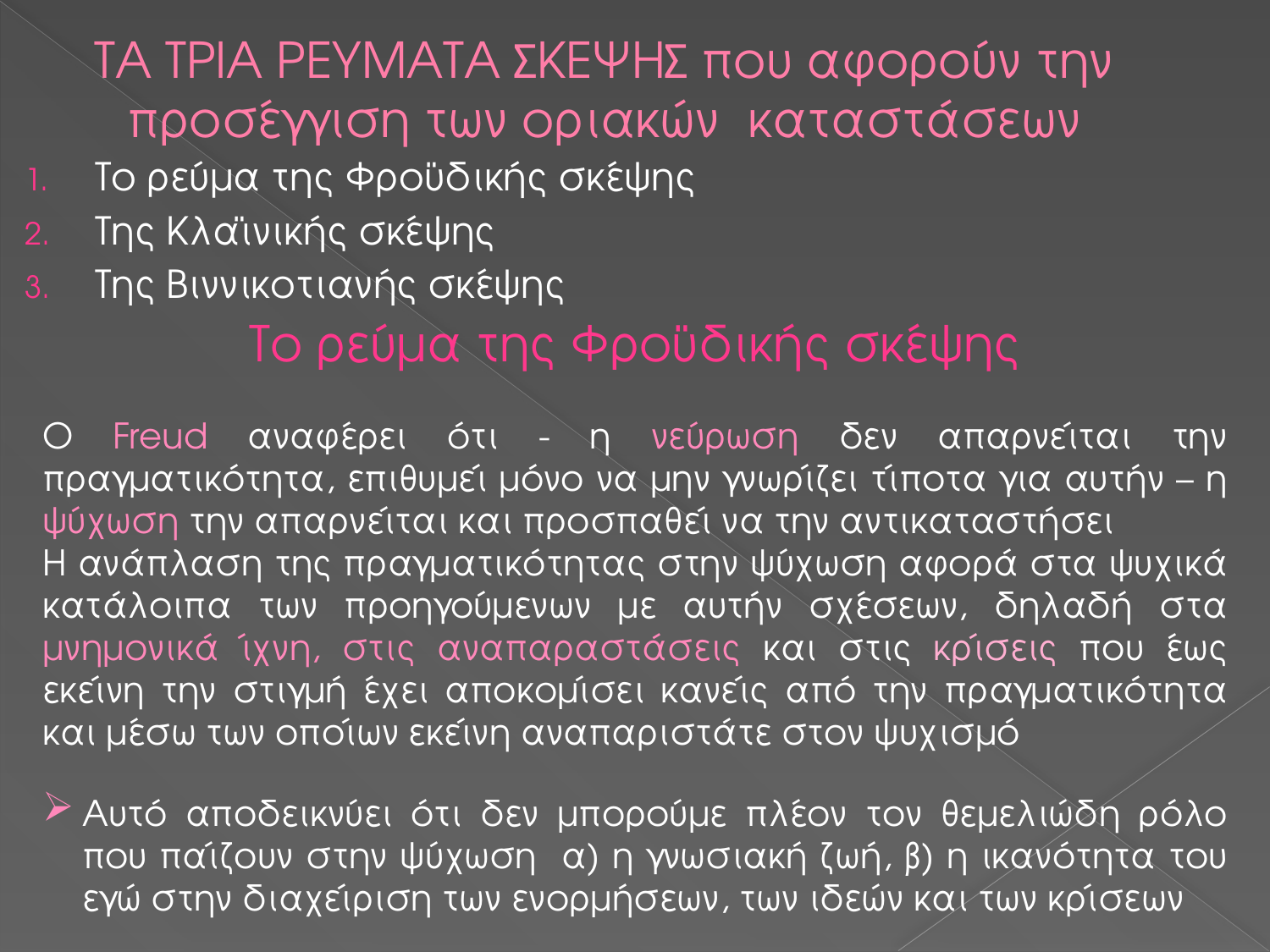

# ΤΑ ΤΡΙΑ ΡΕΥΜΑΤΑ ΣΚΕΨΗΣ που αφορούν την προσέγγιση των οριακών  καταστάσεων
Το ρεύμα της Φροϋδικής σκέψης
Της Κλαϊνικής σκέψης
Της Βιννικοτιανής σκέψης

Το ρεύμα της Φροϋδικής σκέψης

Ο Freud αναφέρει ότι - η νεύρωση δεν απαρνείται την πραγματικότητα, επιθυμεί μόνο να μην γνωρίζει τίποτα για αυτήν – η ψύχωση την απαρνείται και προσπαθεί να την αντικαταστήσει
Η ανάπλαση της πραγματικότητας στην ψύχωση αφορά στα ψυχικά κατάλοιπα των προηγούμενων με αυτήν σχέσεων, δηλαδή στα μνημονικά ίχνη, στις αναπαραστάσεις και στις κρίσεις που έως εκείνη την στιγμή έχει αποκομίσει κανείς από την πραγματικότητα και μέσω των οποίων εκείνη αναπαριστάτε στον ψυχισμό

Αυτό αποδεικνύει ότι δεν μπορούμε πλέον τον θεμελιώδη ρόλο που παίζουν στην ψύχωση  α) η γνωσιακή ζωή, β) η ικανότητα του εγώ στην διαχείριση των ενορμήσεων, των ιδεών και των κρίσεων